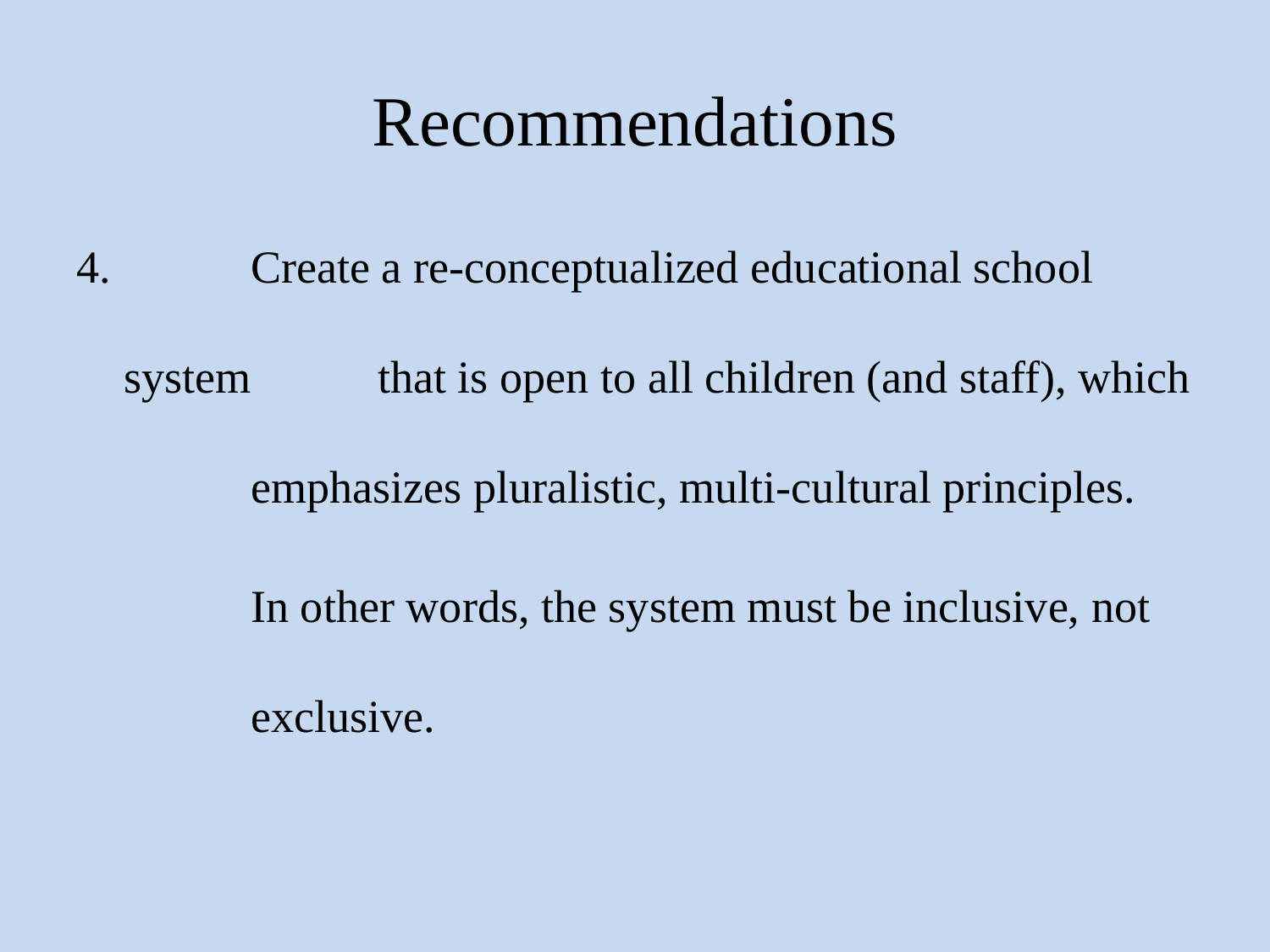

# Recommendations
4. 		Create a re-conceptualized educational school system 	that is open to all children (and staff), which 	emphasizes pluralistic, multi-cultural principles.
		In other words, the system must be inclusive, not 	exclusive.